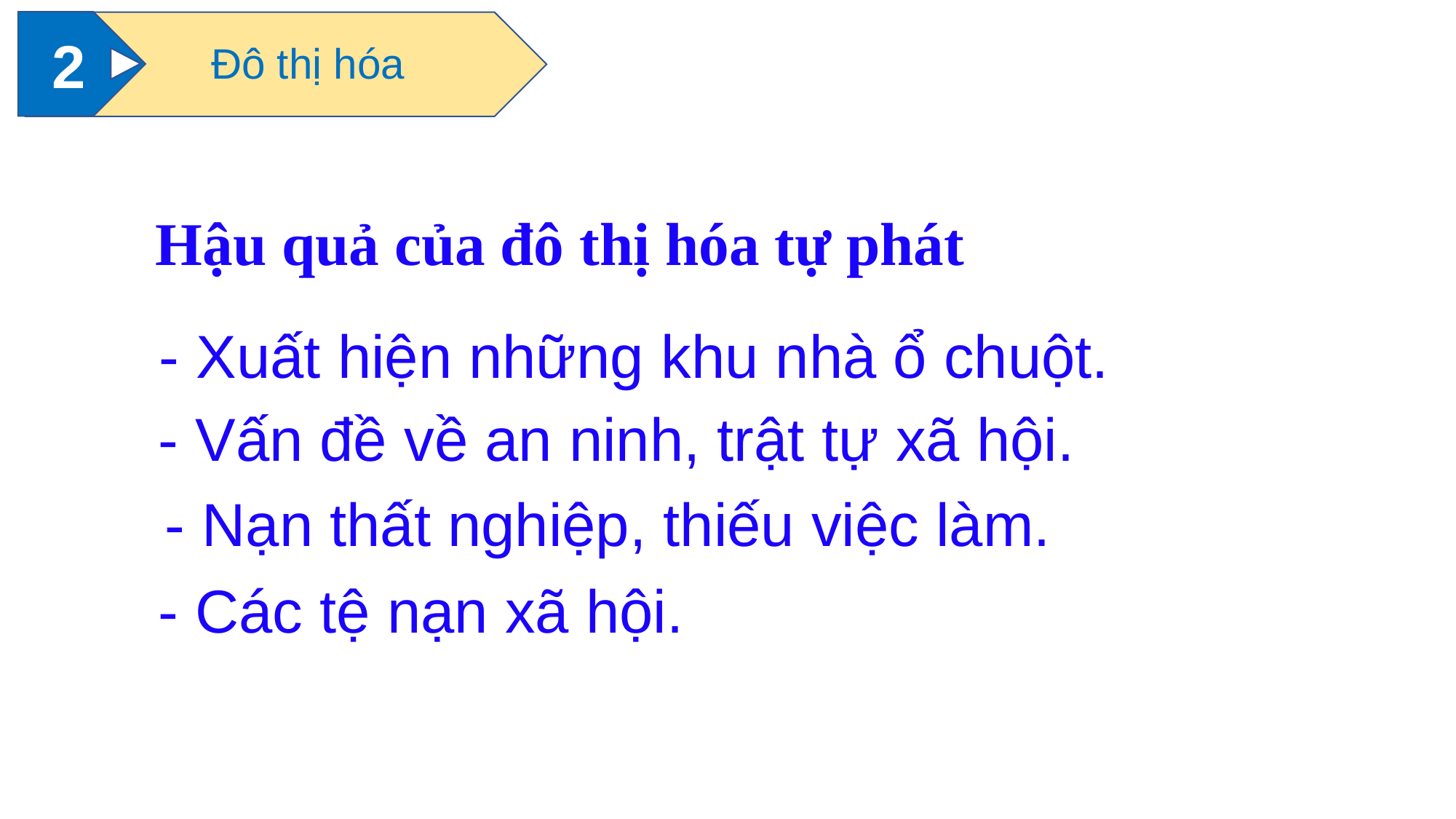

2

Đô thị hóa
Hậu quả của đô thị hóa tự phát
 - Xuất hiện những khu nhà ổ chuột.
  - Vấn đề về an ninh, trật tự xã hội.
  - Nạn thất nghiệp, thiếu việc làm.
- Các tệ nạn xã hội.